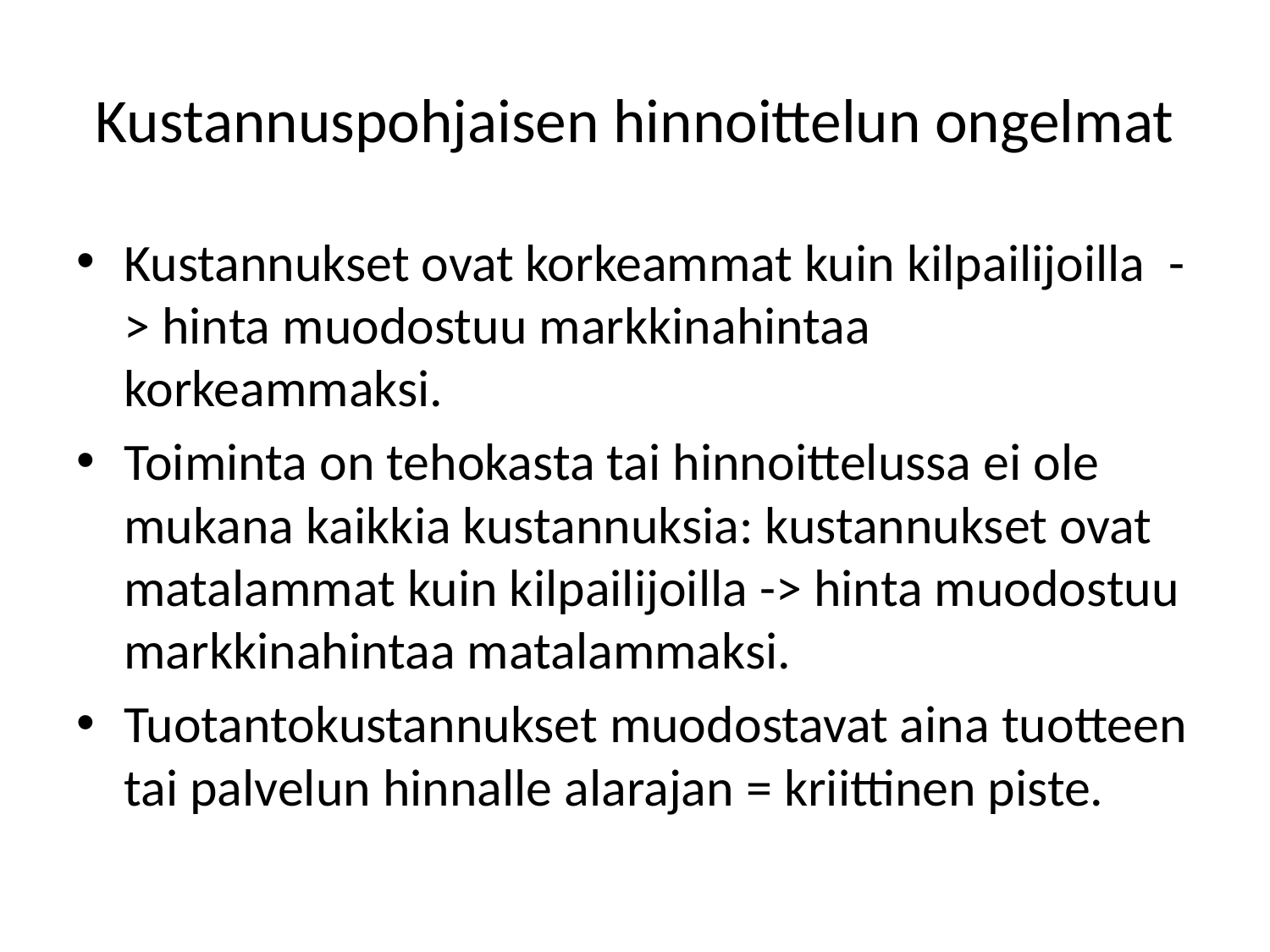

# Kustannuspohjaisen hinnoittelun ongelmat
Kustannukset ovat korkeammat kuin kilpailijoilla  -> hinta muodostuu markkinahintaa korkeammaksi.
Toiminta on tehokasta tai hinnoittelussa ei ole mukana kaikkia kustannuksia: kustannukset ovat matalammat kuin kilpailijoilla -> hinta muodostuu markkinahintaa matalammaksi.
Tuotantokustannukset muodostavat aina tuotteen tai palvelun hinnalle alarajan = kriittinen piste.